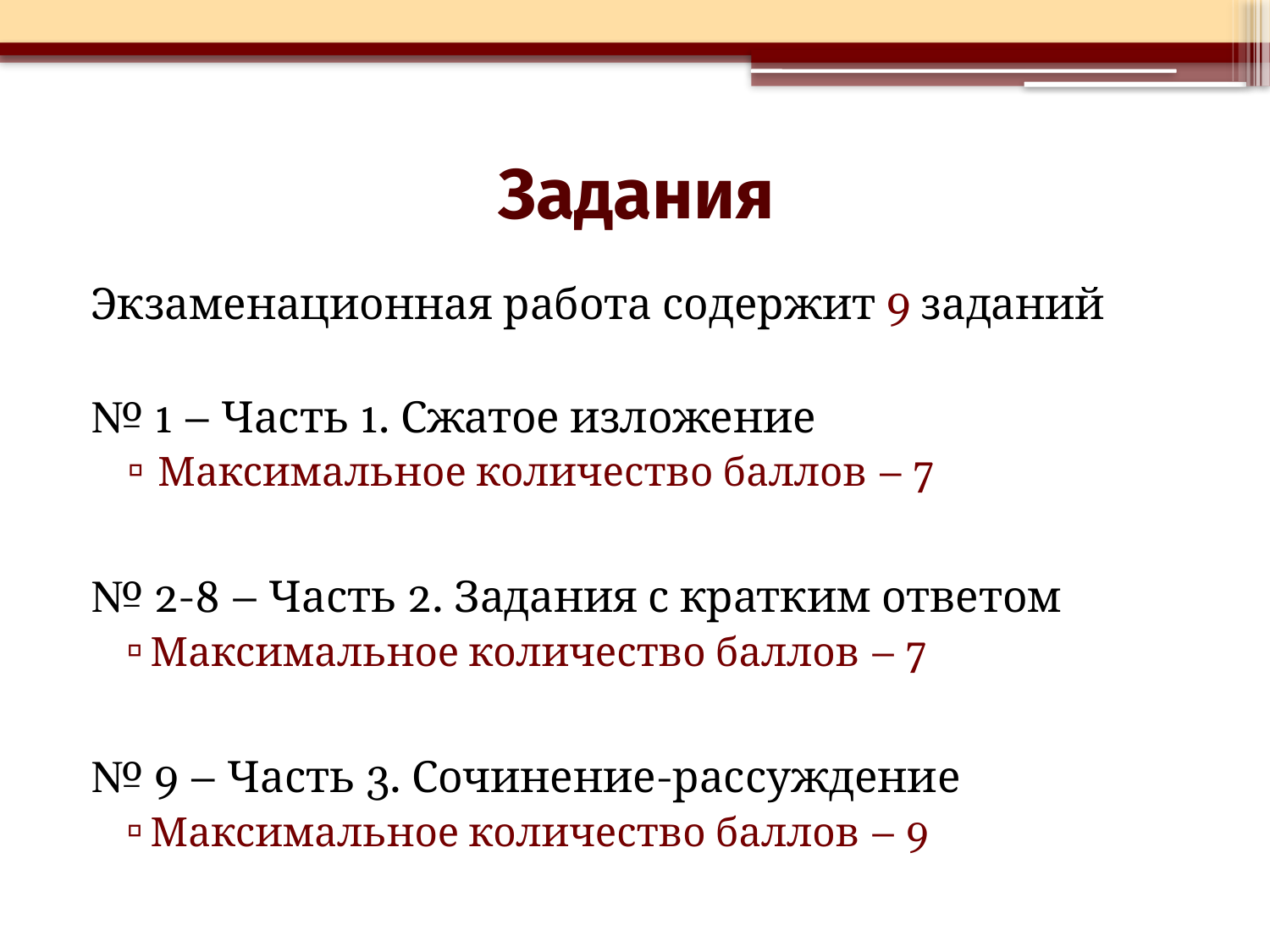

# Задания
Экзаменационная работа содержит 9 заданий

№ 1 – Часть 1. Сжатое изложение
Максимальное количество баллов – 7

№ 2-8 – Часть 2. Задания с кратким ответом
 Максимальное количество баллов – 7

№ 9 – Часть 3. Сочинение-рассуждение
 Максимальное количество баллов – 9